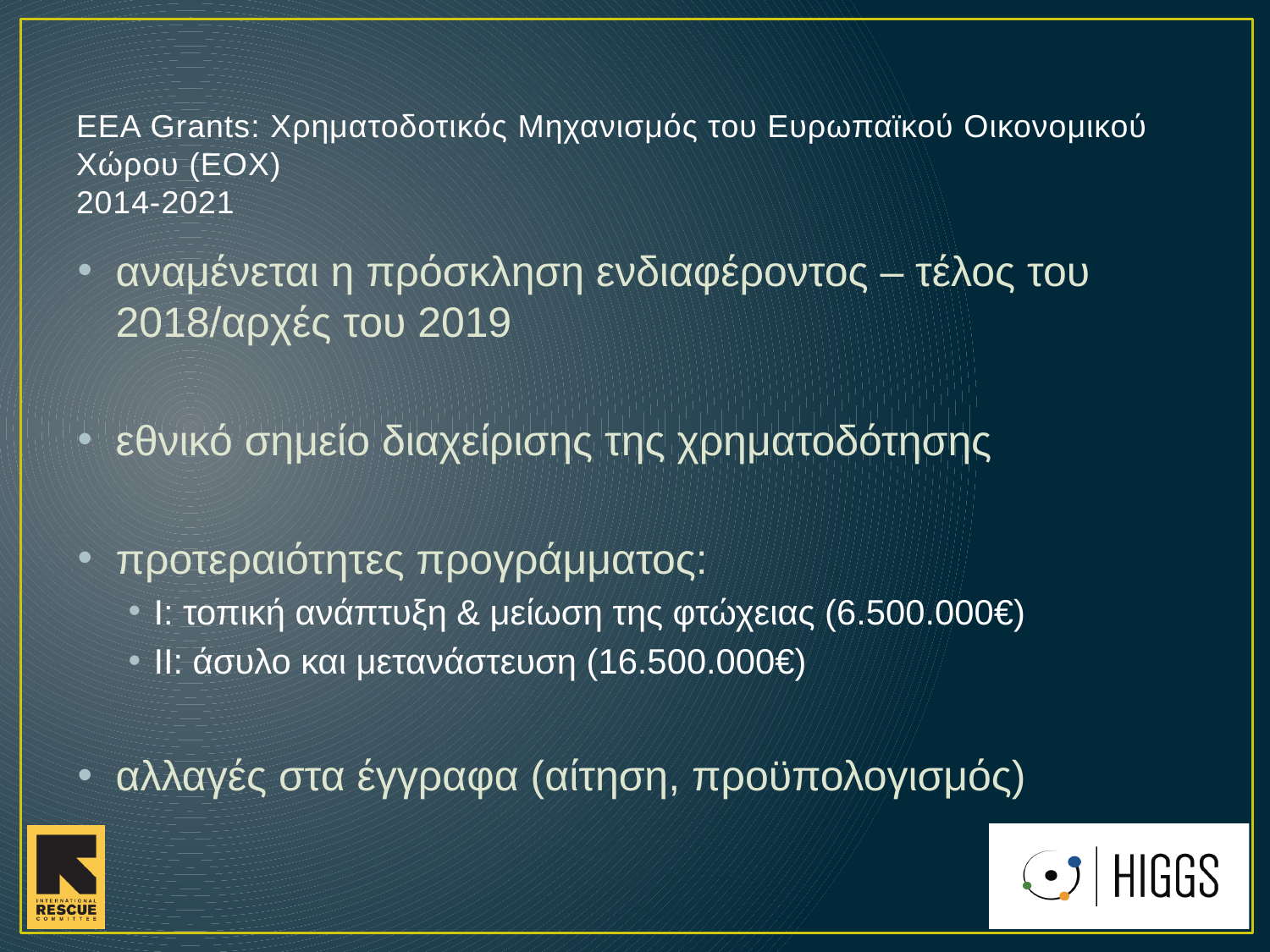

# EEA Grants: Χρηματοδοτικός Μηχανισμός του Ευρωπαϊκού Οικονομικού Χώρου (ΕΟΧ)  2014-2021
αναμένεται η πρόσκληση ενδιαφέροντος – τέλος του 2018/αρχές του 2019

εθνικό σημείο διαχείρισης της χρηματοδότησης

προτεραιότητες προγράμματος:
Ι: τοπική ανάπτυξη & μείωση της φτώχειας (6.500.000€)
ΙΙ: άσυλο και μετανάστευση (16.500.000€)

αλλαγές στα έγγραφα (αίτηση, προϋπολογισμός)